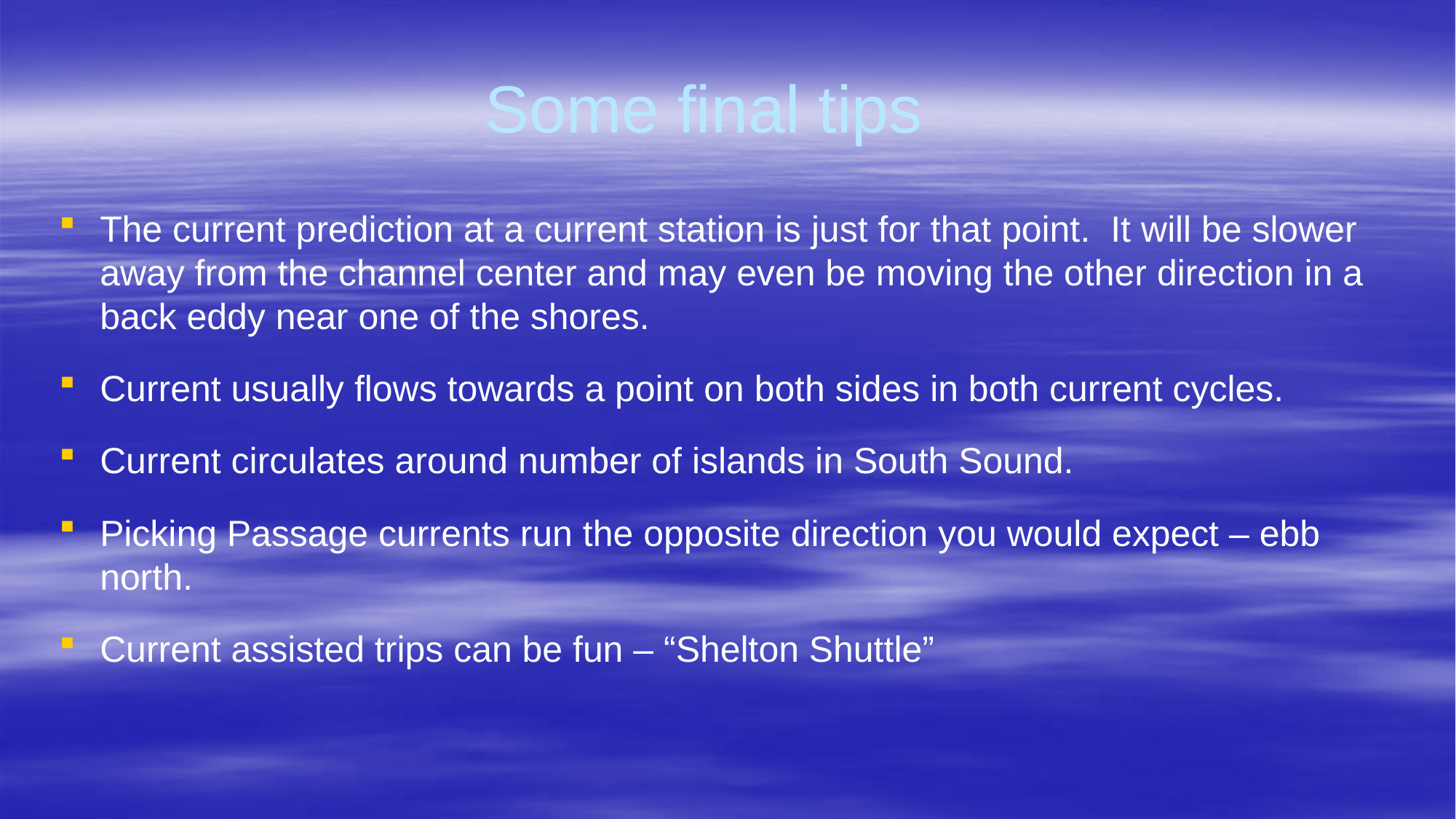

# Some final tips
The current prediction at a current station is just for that point.  It will be slower away from the channel center and may even be moving the other direction in a back eddy near one of the shores.

Current usually flows towards a point on both sides in both current cycles.

Current circulates around number of islands in South Sound.

Picking Passage currents run the opposite direction you would expect – ebb north.

Current assisted trips can be fun – “Shelton Shuttle”